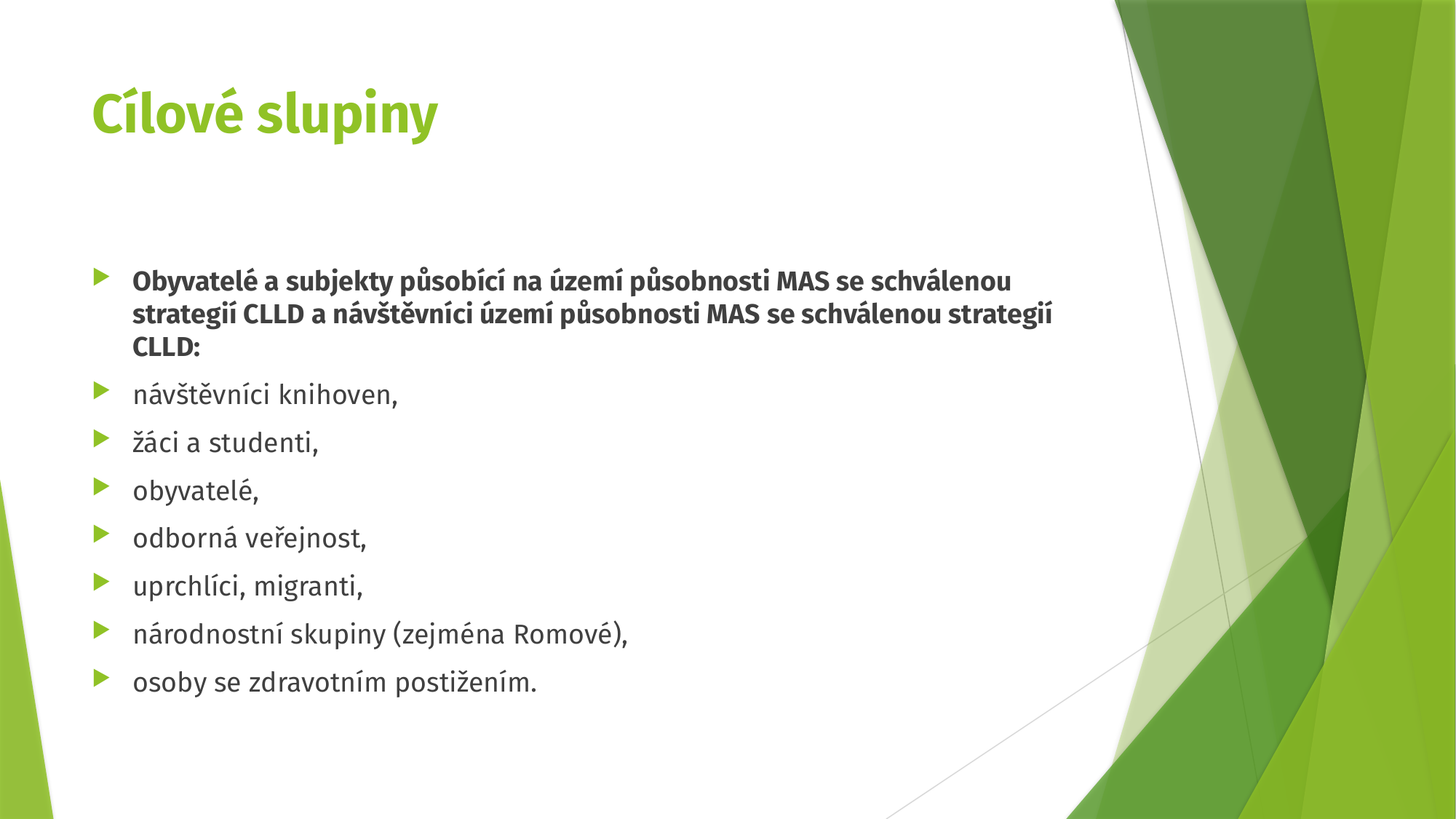

# Cílové slupiny
Obyvatelé a subjekty působící na území působnosti MAS se schválenou strategií CLLD a návštěvníci území působnosti MAS se schválenou strategií CLLD:
návštěvníci knihoven,
žáci a studenti,
obyvatelé,
odborná veřejnost,
uprchlíci, migranti,
národnostní skupiny (zejména Romové),
osoby se zdravotním postižením.